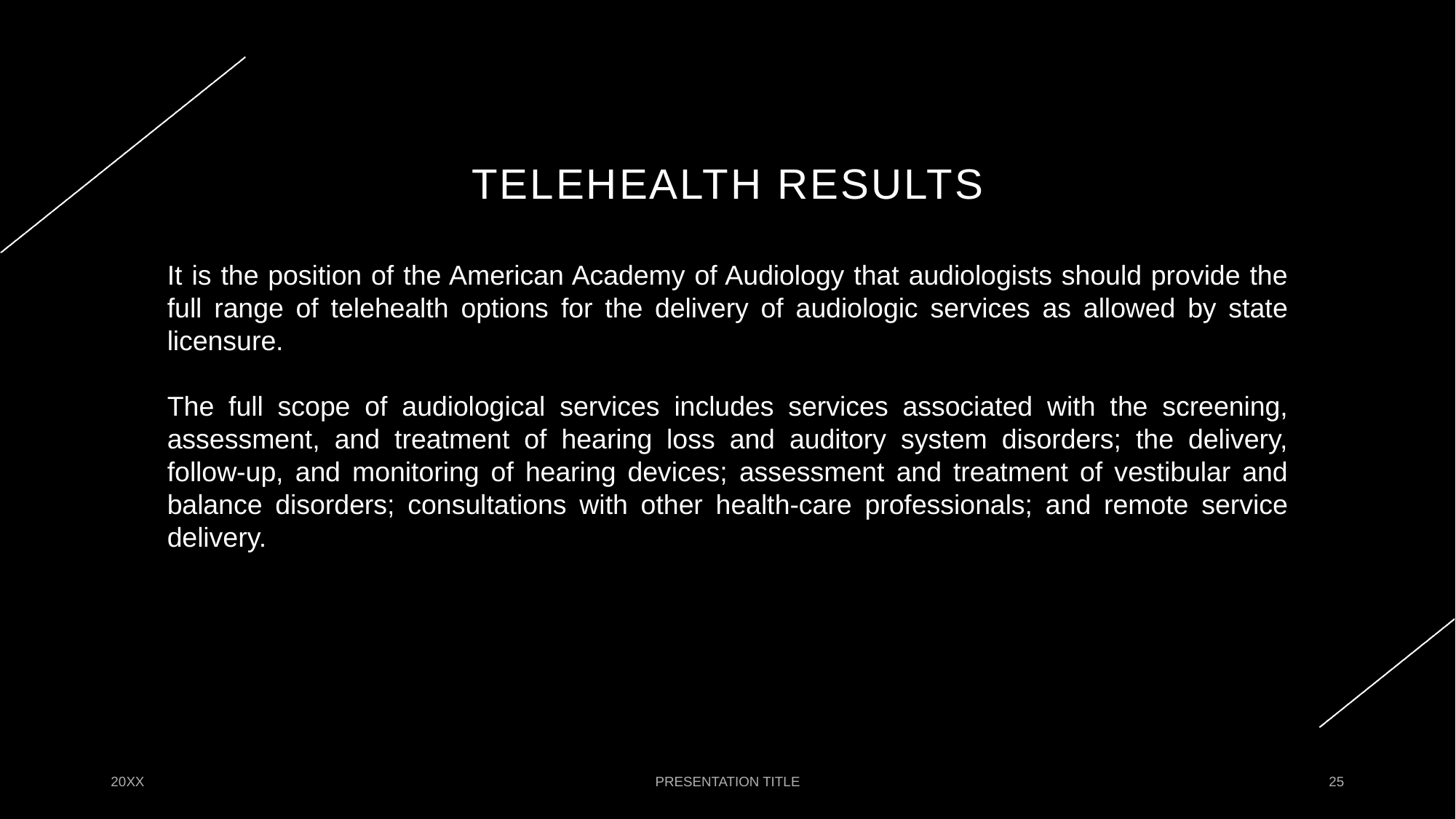

# TELEHEALTH RESULTS

It is the position of the American Academy of Audiology that audiologists should provide the full range of telehealth options for the delivery of audiologic services as allowed by state licensure.

The full scope of audiological services includes services associated with the screening, assessment, and treatment of hearing loss and auditory system disorders; the delivery, follow-up, and monitoring of hearing devices; assessment and treatment of vestibular and balance disorders; consultations with other health-care professionals; and remote service delivery.

20XX
PRESENTATION TITLE
25